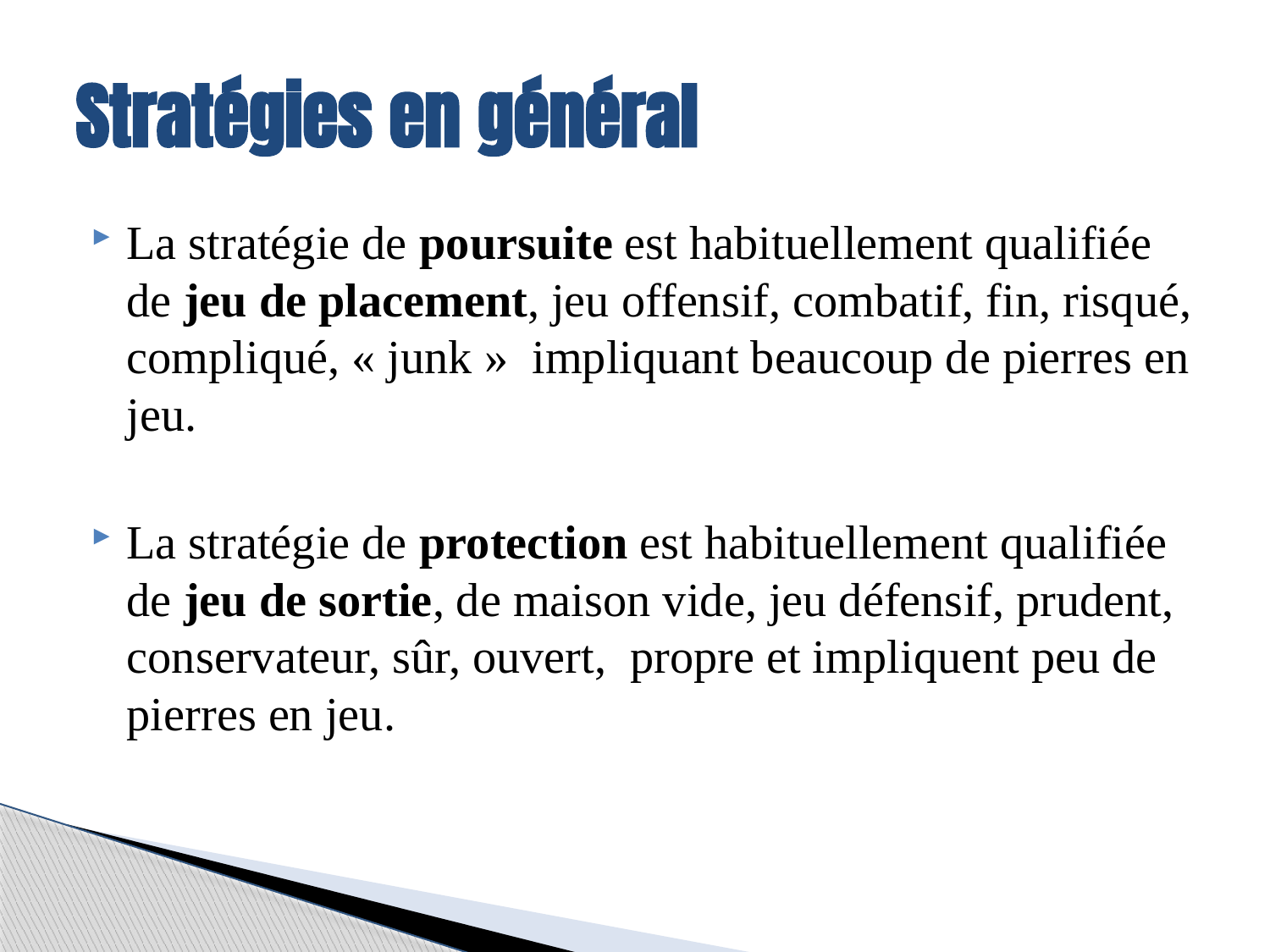

# Stratégies en général
La stratégie de poursuite est habituellement qualifiée de jeu de placement, jeu offensif, combatif, fin, risqué, compliqué, « junk »  impliquant beaucoup de pierres en jeu.

La stratégie de protection est habituellement qualifiée de jeu de sortie, de maison vide, jeu défensif, prudent, conservateur, sûr, ouvert,  propre et impliquent peu de pierres en jeu.